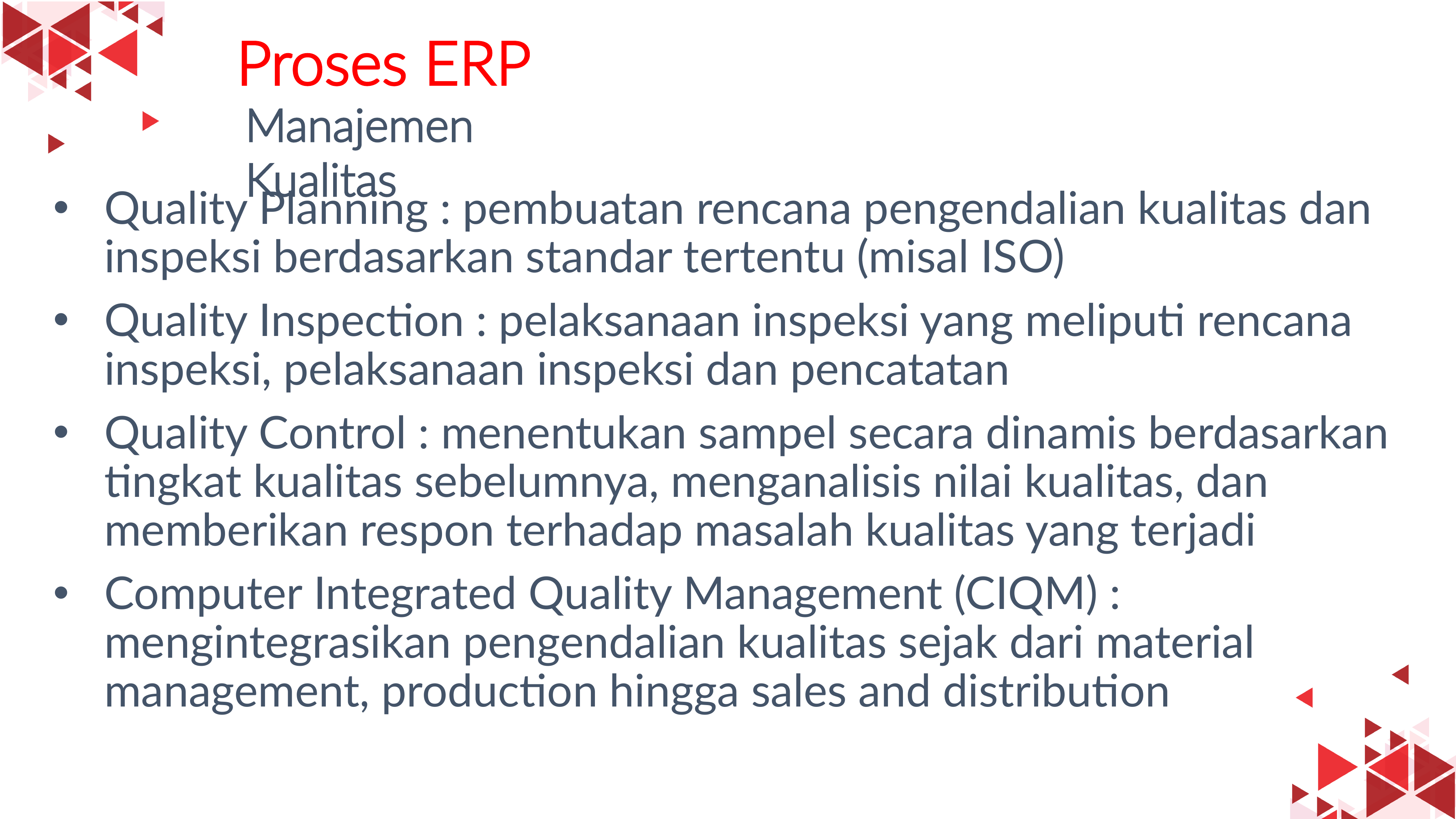

#
Proses ERP
Manajemen Kualitas
Quality Planning : pembuatan rencana pengendalian kualitas dan inspeksi berdasarkan standar tertentu (misal ISO)
Quality Inspection : pelaksanaan inspeksi yang meliputi rencana inspeksi, pelaksanaan inspeksi dan pencatatan
Quality Control : menentukan sampel secara dinamis berdasarkan tingkat kualitas sebelumnya, menganalisis nilai kualitas, dan memberikan respon terhadap masalah kualitas yang terjadi
Computer Integrated Quality Management (CIQM) : mengintegrasikan pengendalian kualitas sejak dari material management, production hingga sales and distribution